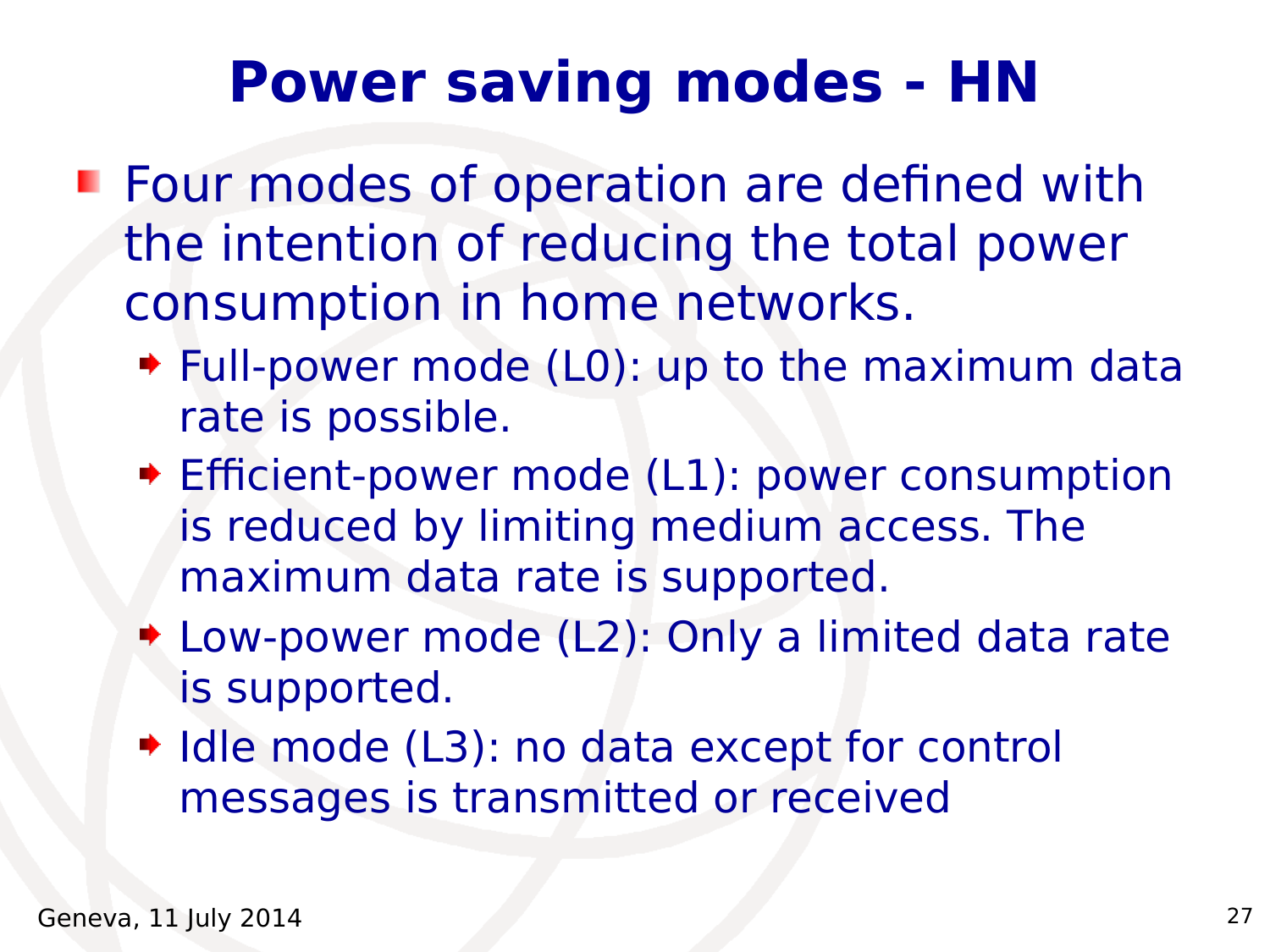

# Power saving modes - HN
Four modes of operation are defined with the intention of reducing the total power consumption in home networks.
Full-power mode (L0): up to the maximum data rate is possible.
Efficient-power mode (L1): power consumption is reduced by limiting medium access. The maximum data rate is supported.
Low-power mode (L2): Only a limited data rate is supported.
Idle mode (L3): no data except for control messages is transmitted or received
Geneva, 11 July 2014
27